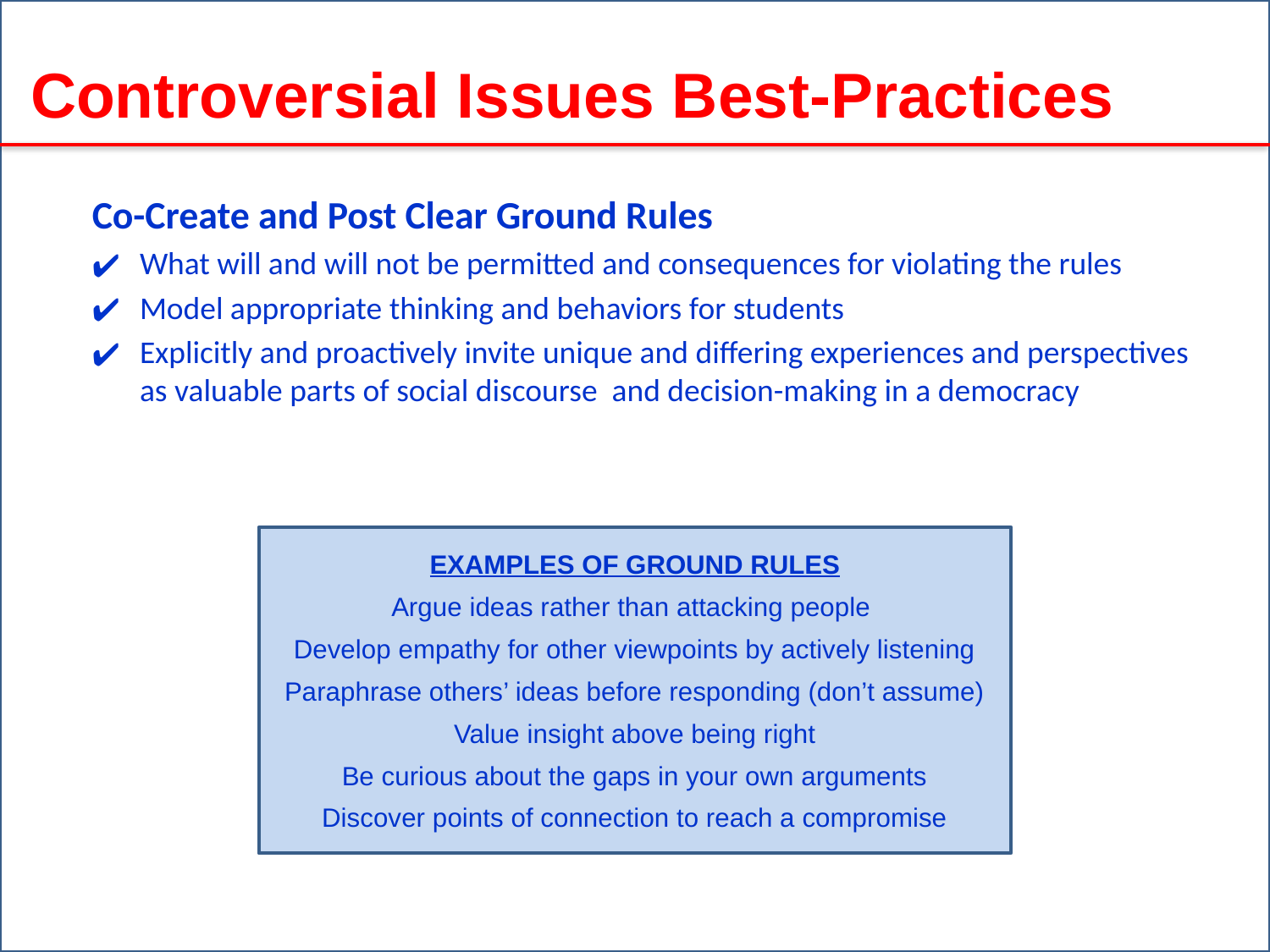

Controversial Issues Best-Practices
Co-Create and Post Clear Ground Rules
What will and will not be permitted and consequences for violating the rules
Model appropriate thinking and behaviors for students
Explicitly and proactively invite unique and differing experiences and perspectives as valuable parts of social discourse  and decision-making in a democracy

EXAMPLES OF GROUND RULES
Argue ideas rather than attacking people
Develop empathy for other viewpoints by actively listening
Paraphrase others’ ideas before responding (don’t assume)
Value insight above being right
Be curious about the gaps in your own arguments
Discover points of connection to reach a compromise